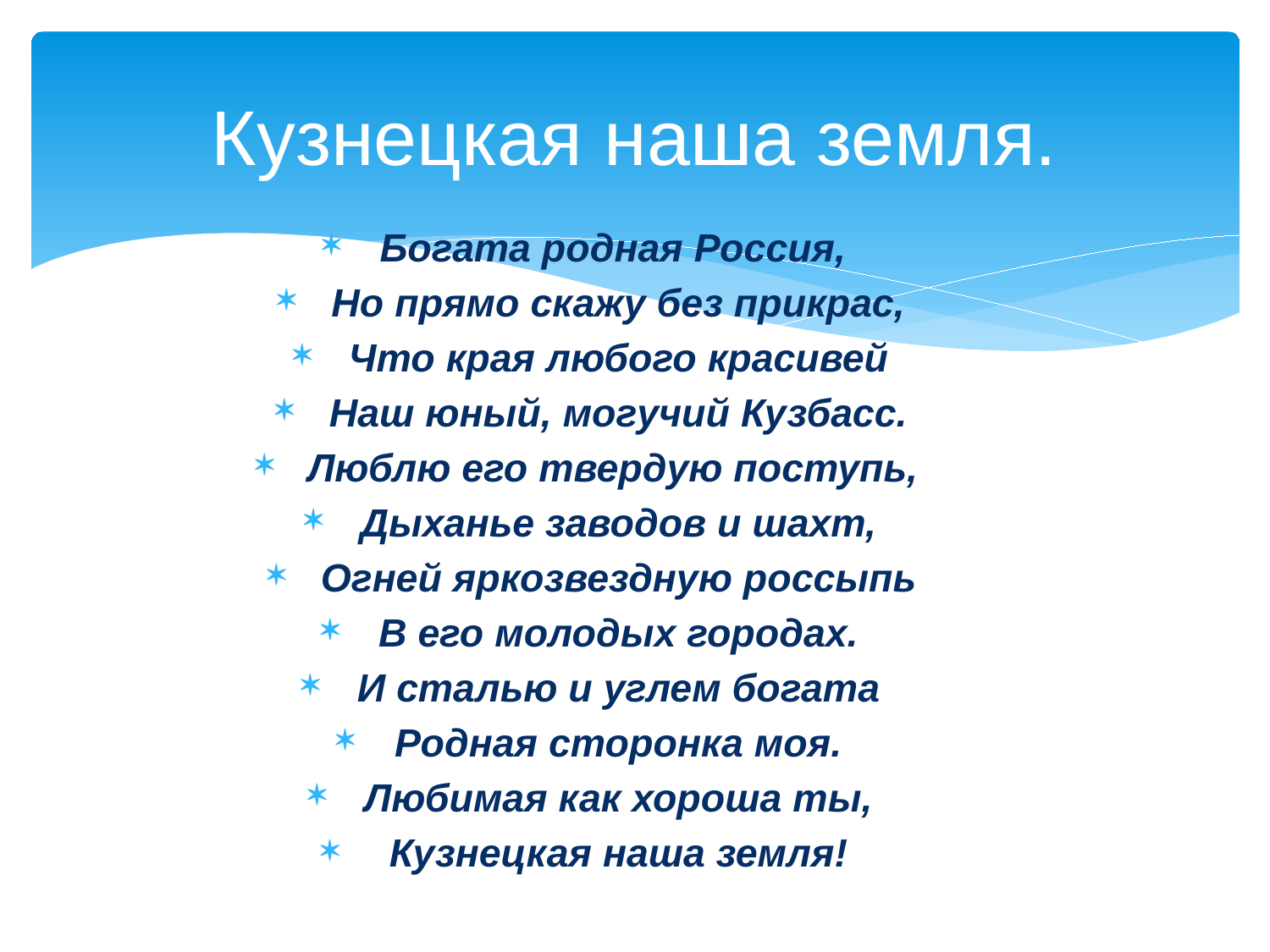

# Кузнецкая наша земля.
Богата родная Россия,
Но прямо скажу без прикрас,
Что края любого красивей
Наш юный, могучий Кузбасс.
Люблю его твердую поступь,
Дыханье заводов и шахт,
Огней яркозвездную россыпь
В его молодых городах.
И сталью и углем богата
Родная сторонка моя.
Любимая как хороша ты,
 Кузнецкая наша земля!